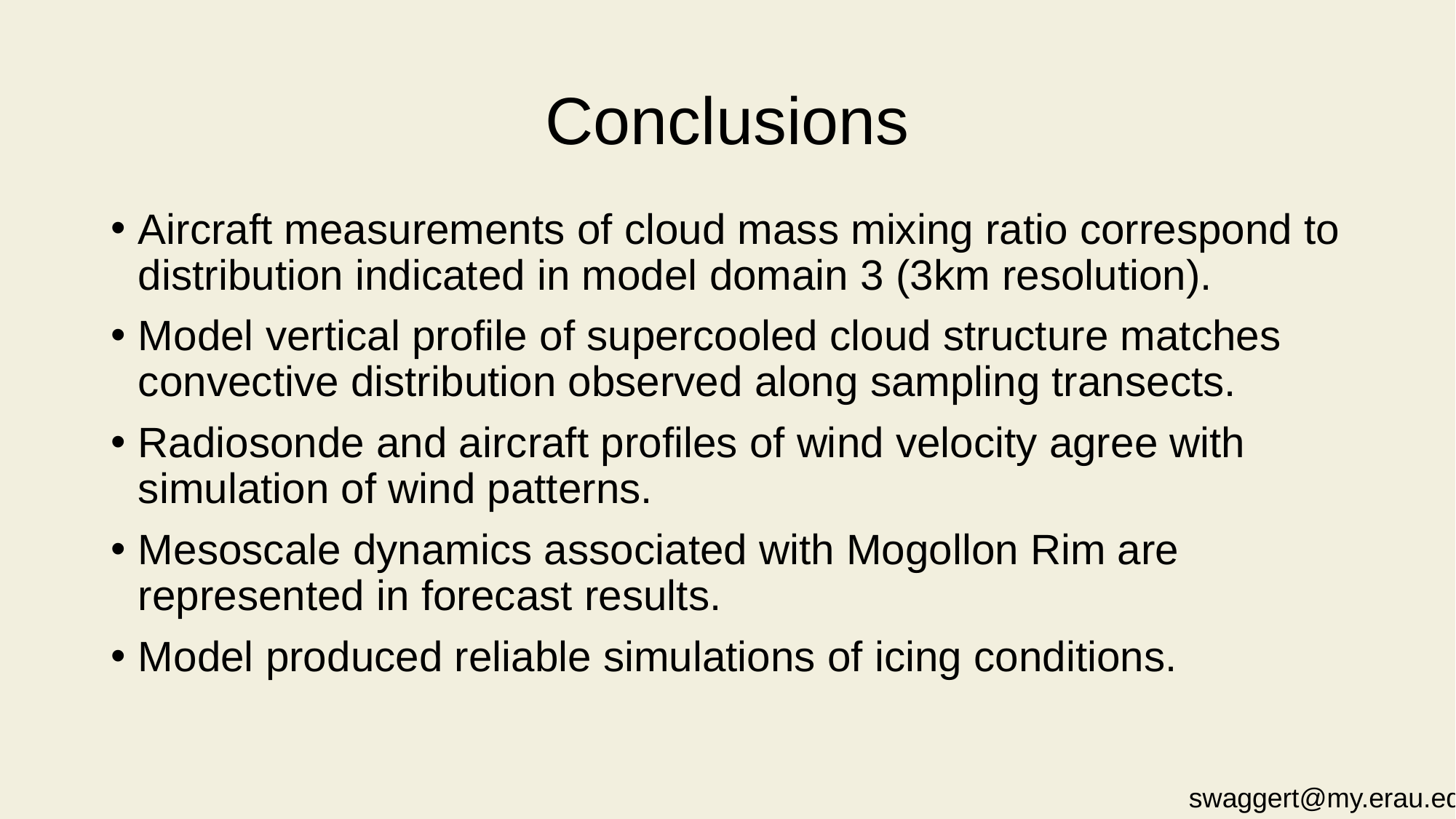

# Conclusions
Aircraft measurements of cloud mass mixing ratio correspond to distribution indicated in model domain 3 (3km resolution).
Model vertical profile of supercooled cloud structure matches convective distribution observed along sampling transects.
Radiosonde and aircraft profiles of wind velocity agree with simulation of wind patterns.
Mesoscale dynamics associated with Mogollon Rim are represented in forecast results.
Model produced reliable simulations of icing conditions.

swaggert@my.erau.edu